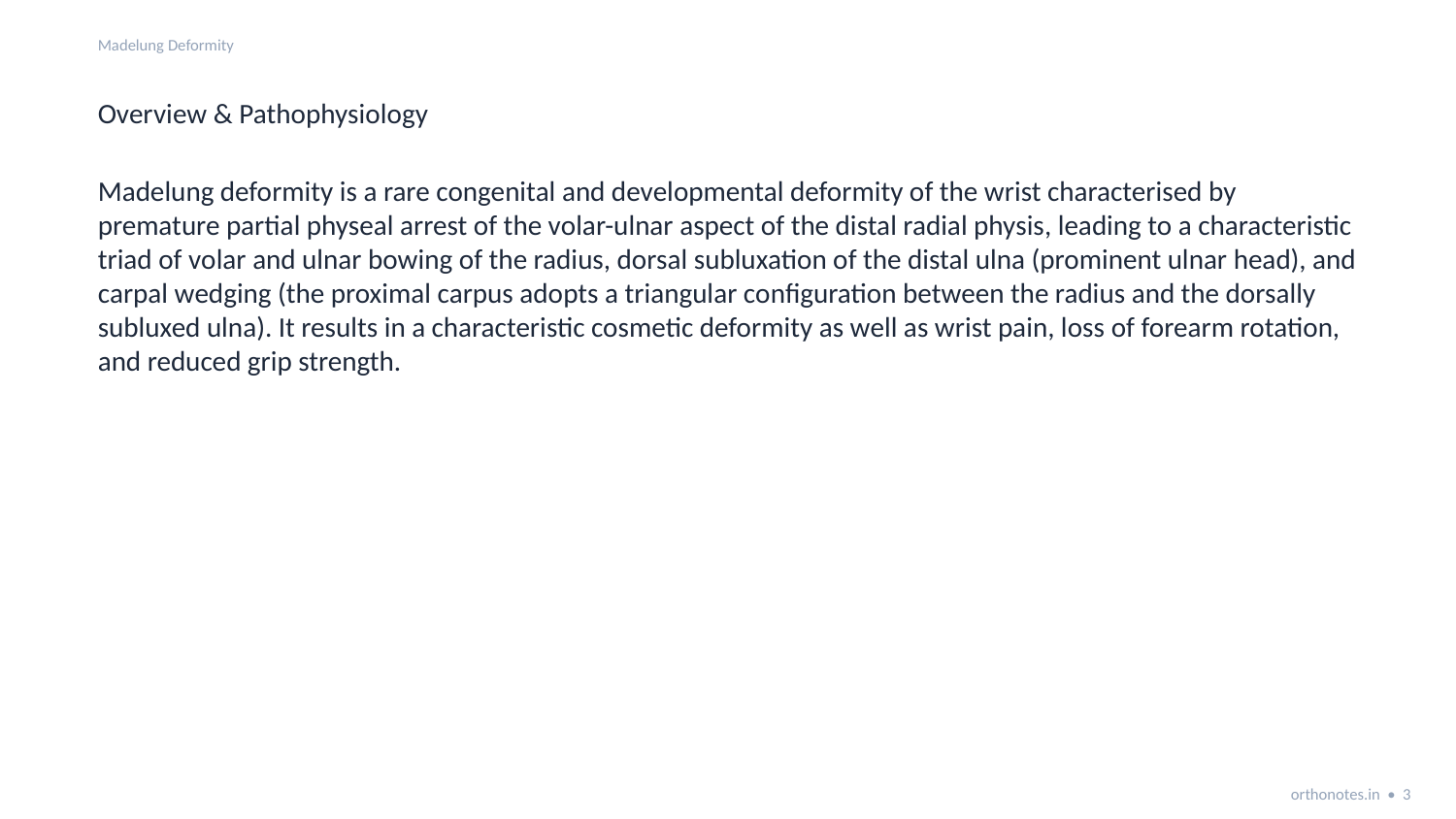

Madelung Deformity
Overview & Pathophysiology
Madelung deformity is a rare congenital and developmental deformity of the wrist characterised by premature partial physeal arrest of the volar-ulnar aspect of the distal radial physis, leading to a characteristic triad of volar and ulnar bowing of the radius, dorsal subluxation of the distal ulna (prominent ulnar head), and carpal wedging (the proximal carpus adopts a triangular configuration between the radius and the dorsally subluxed ulna). It results in a characteristic cosmetic deformity as well as wrist pain, loss of forearm rotation, and reduced grip strength.
orthonotes.in  •  3